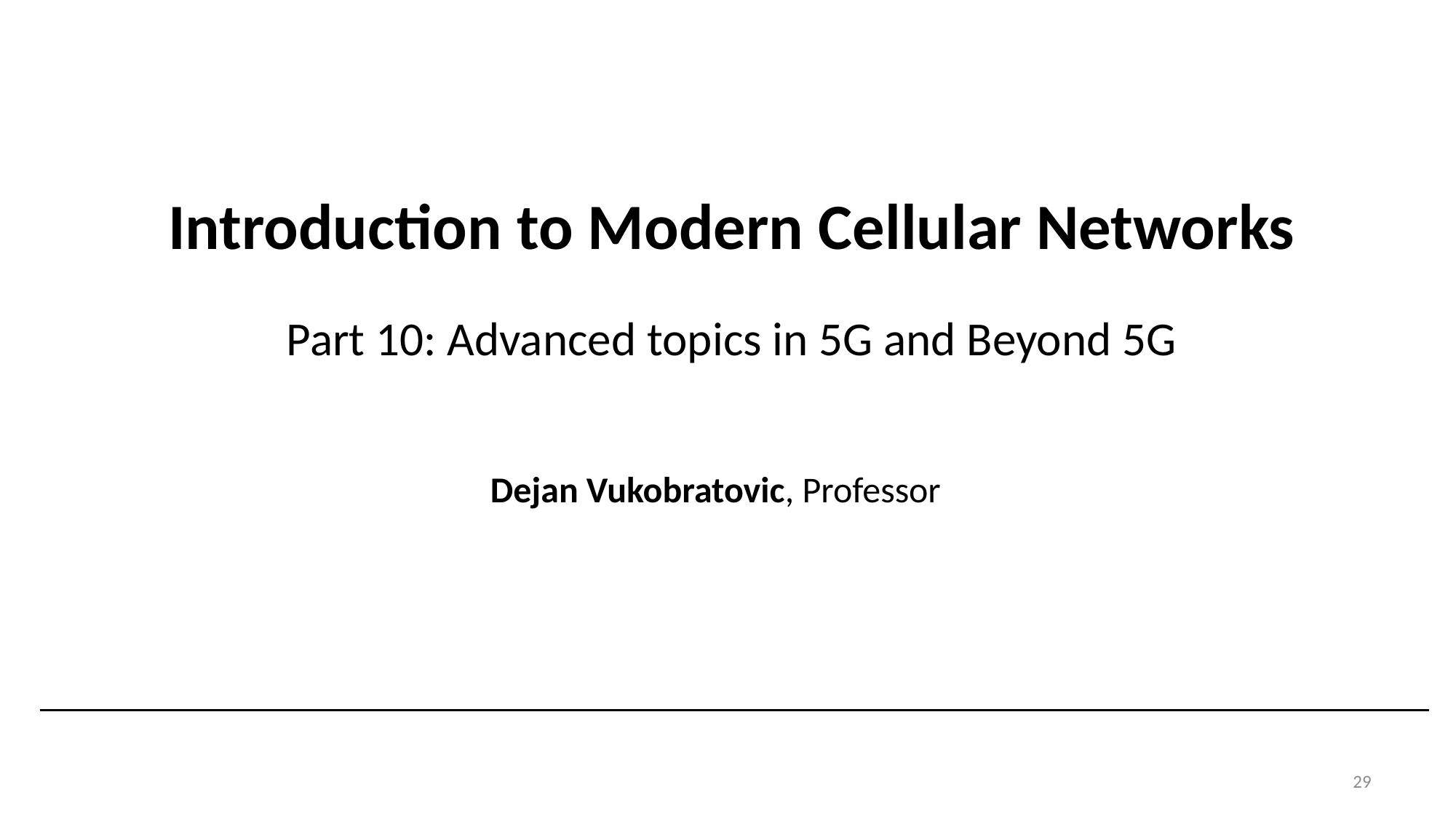

# Introduction to Modern Cellular Networks Part 10: Advanced topics in 5G and Beyond 5G
Dejan Vukobratovic, Professor